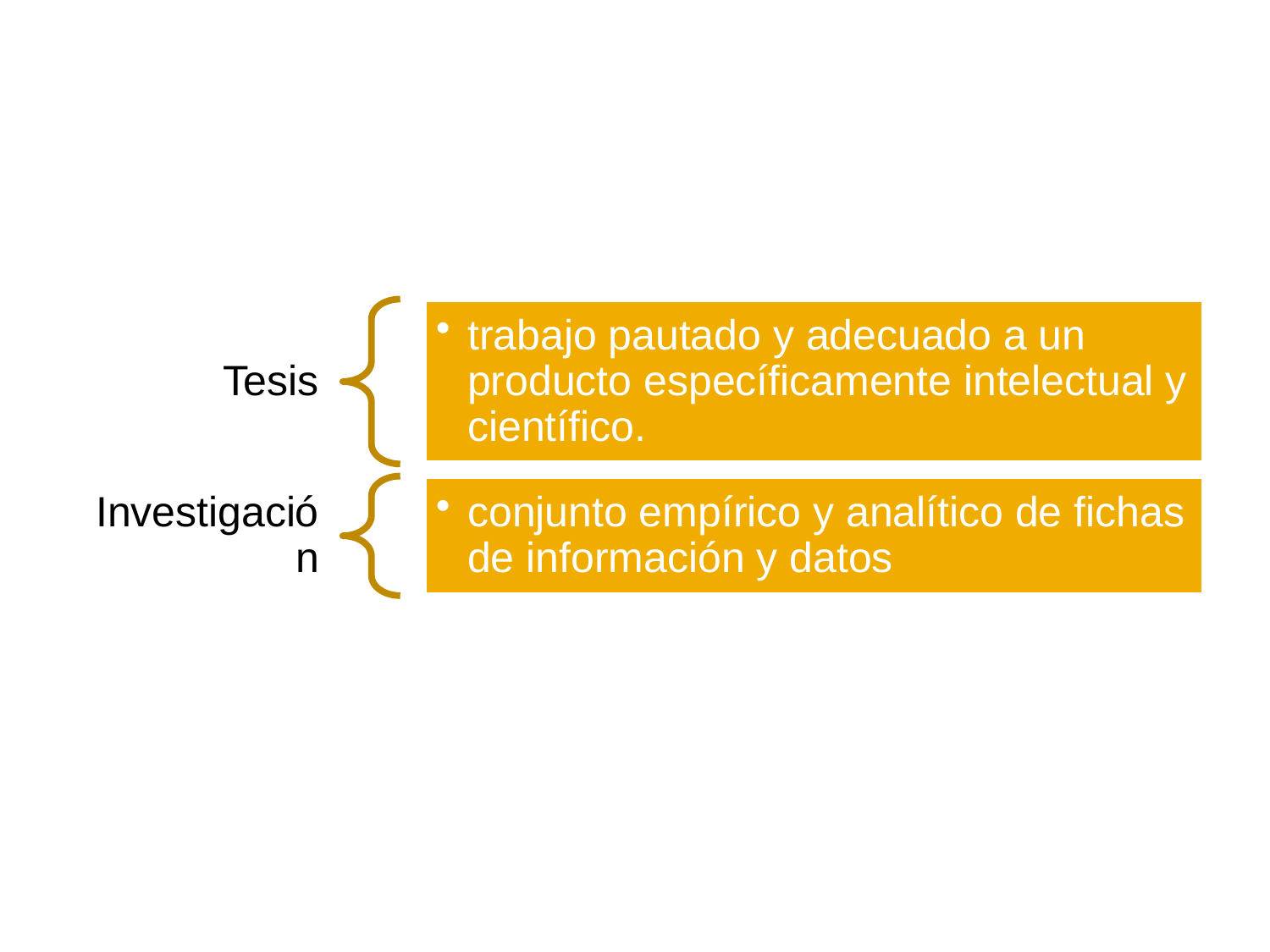

Tesis
trabajo pautado y adecuado a un producto específicamente intelectual y científico.
Investigación
conjunto empírico y analítico de fichas de información y datos